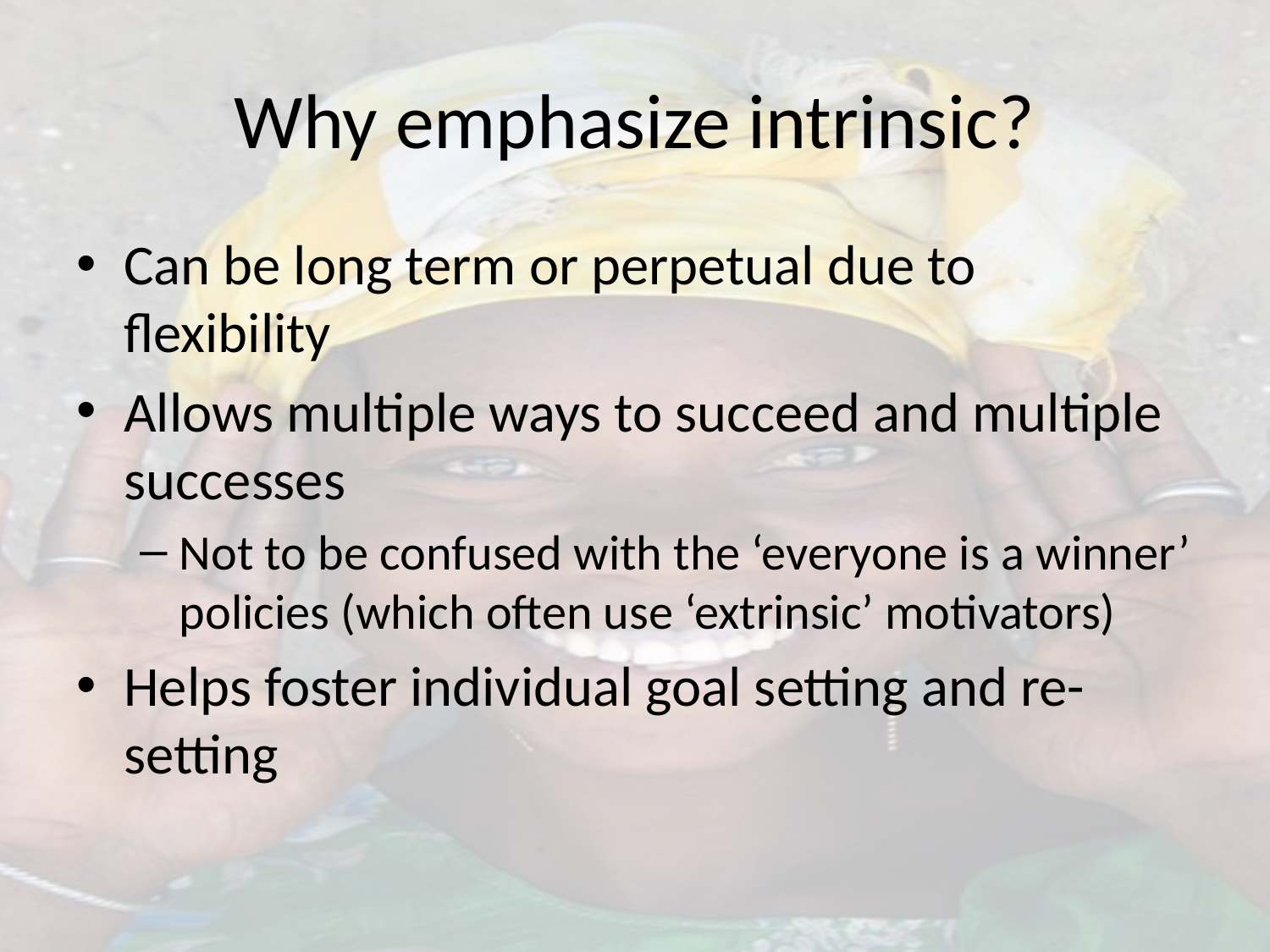

# Why emphasize intrinsic?
Can be long term or perpetual due to flexibility
Allows multiple ways to succeed and multiple successes
Not to be confused with the ‘everyone is a winner’ policies (which often use ‘extrinsic’ motivators)
Helps foster individual goal setting and re-setting